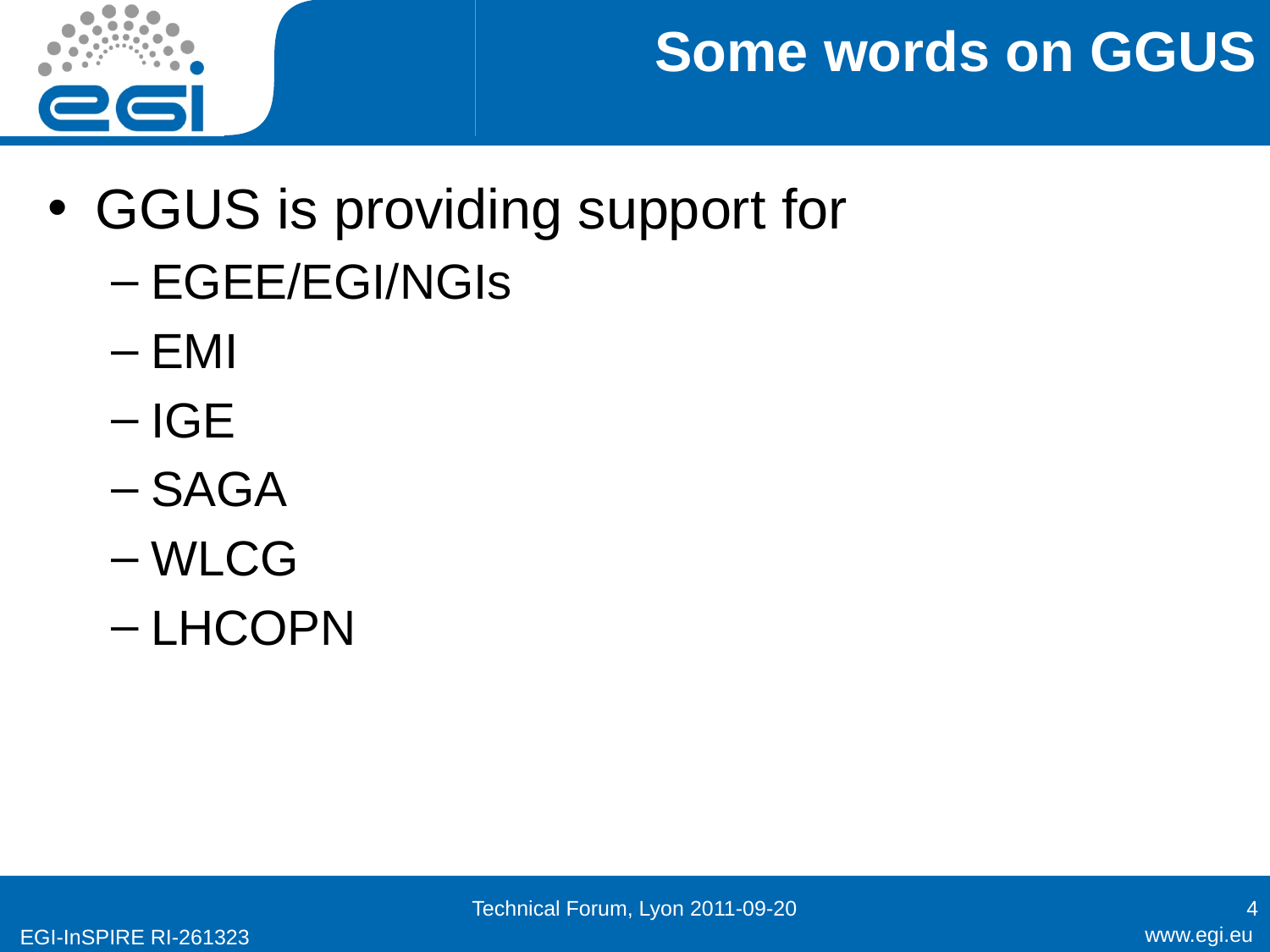

# Some words on GGUS
GGUS is providing support for
EGEE/EGI/NGIs
EMI
IGE
SAGA
WLCG
LHCOPN
Technical Forum, Lyon 2011-09-20
4